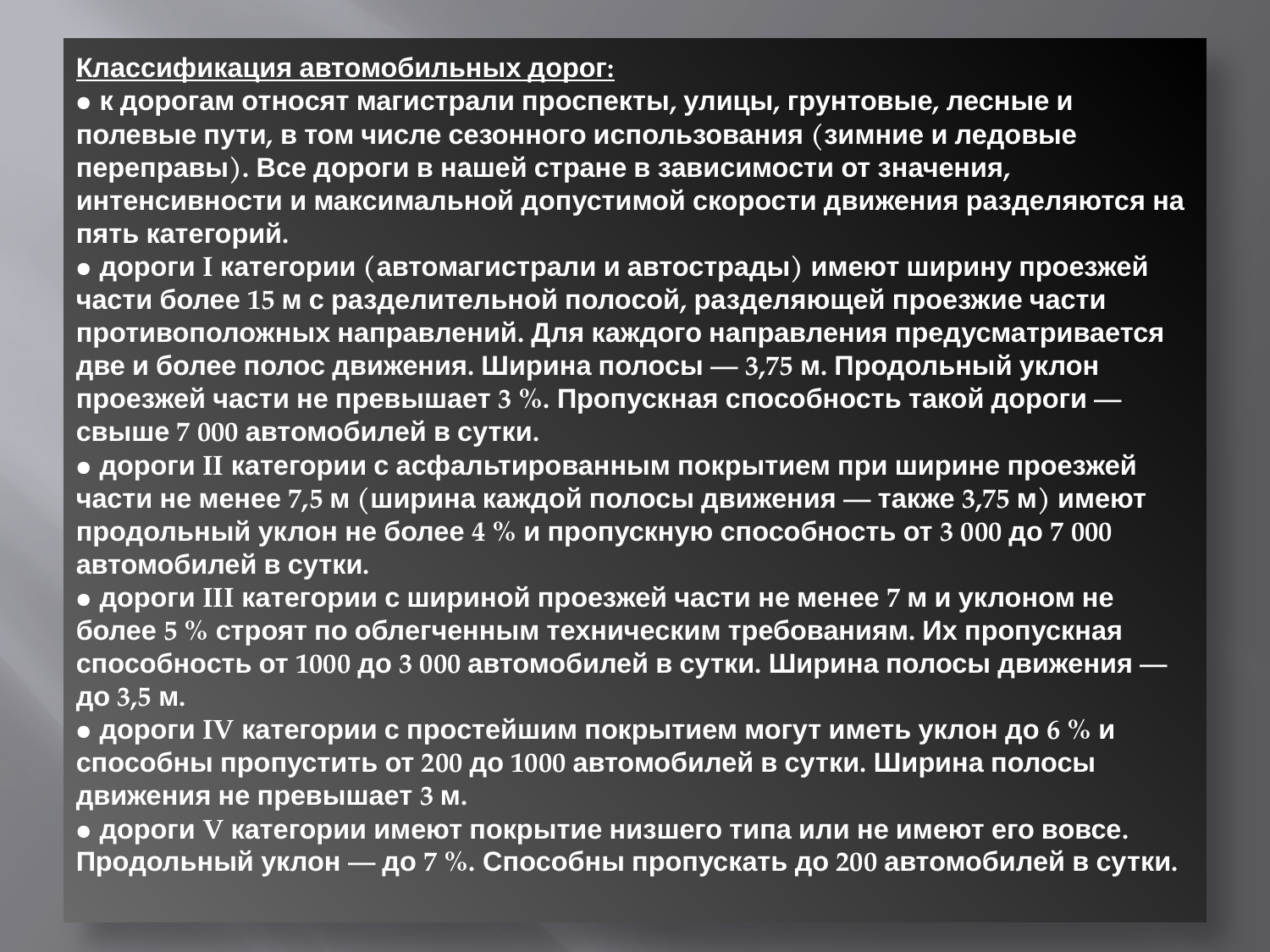

# Классификация автомобильных дорог: • к дорогам относят магистрали проспекты, улицы, грунтовые, лесные и полевые пути, в том числе сезонного использования (зимние и ледовые переправы). Все дороги в нашей стране в зависимости от значения, интенсивности и максимальной допустимой скорости движения разделяются на пять категорий. • дороги I категории (автомагистрали и автострады) имеют ширину проезжей части более 15 м с разделительной полосой, разделяющей проезжие части противоположных направлений. Для каждого направления предусматривается две и более полос движения. Ширина полосы — 3,75 м. Продольный уклон проезжей части не превышает 3 %. Пропускная способность такой дороги — свыше 7 000 автомобилей в сутки. • дороги II категории с асфальтированным покрытием при ширине проезжей части не менее 7,5 м (ширина каждой полосы движения — также 3,75 м) имеют продольный уклон не более 4 % и пропускную способность от 3 000 до 7 000 автомобилей в сутки. • дороги III категории с шириной проезжей части не менее 7 м и уклоном не более 5 % строят по облегченным техническим требованиям. Их пропускная способность от 1000 до 3 000 автомобилей в сутки. Ширина полосы движения — до 3,5 м. • дороги IV категории с простейшим покрытием могут иметь уклон до 6 % и способны пропустить от 200 до 1000 автомобилей в сутки. Ширина полосы движения не превышает 3 м. • дороги V категории имеют покрытие низшего типа или не имеют его вовсе. Продольный уклон — до 7 %. Способны пропускать до 200 автомобилей в сутки.